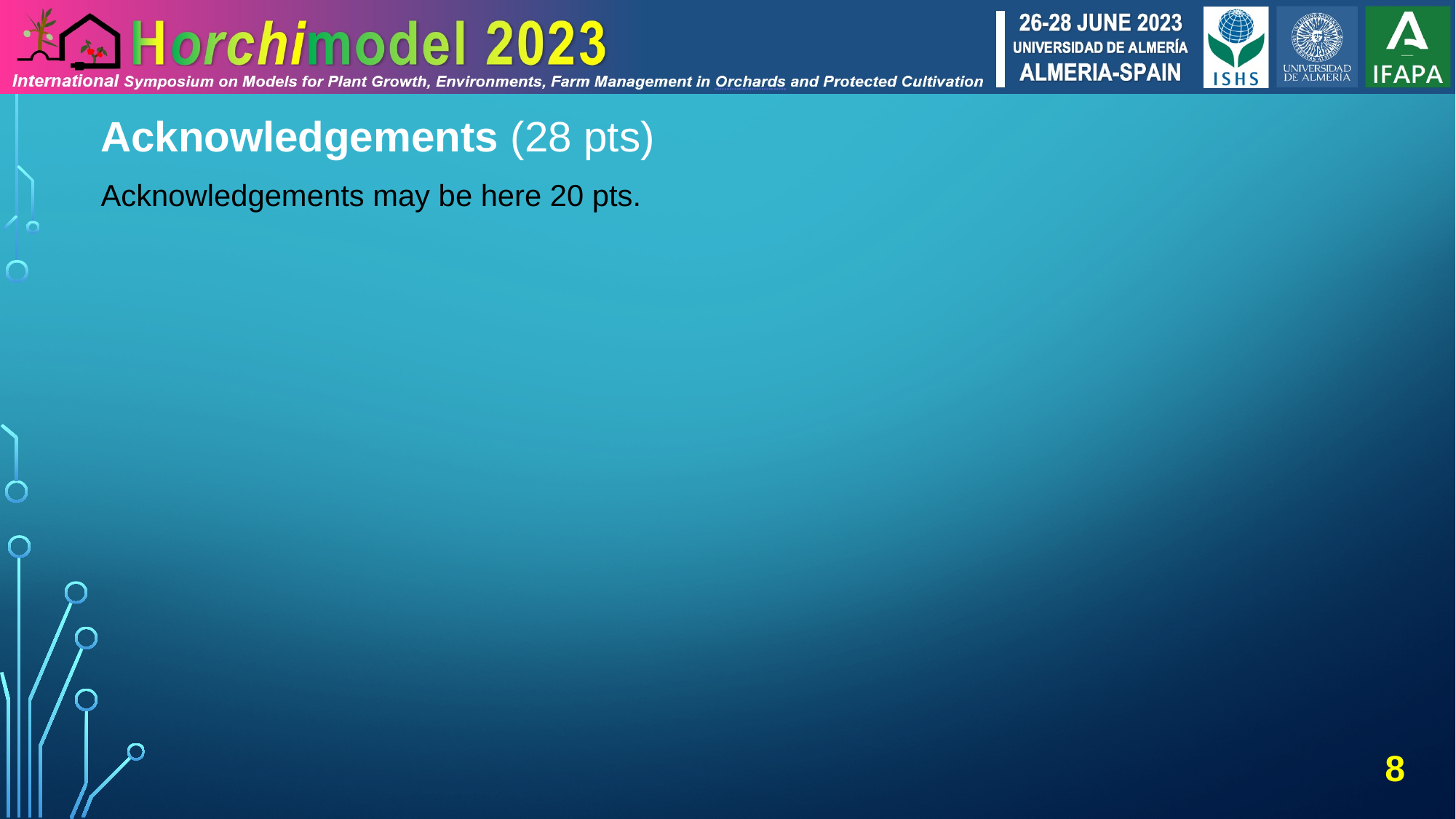

Acknowledgements (28 pts)
Acknowledgements may be here 20 pts.
8